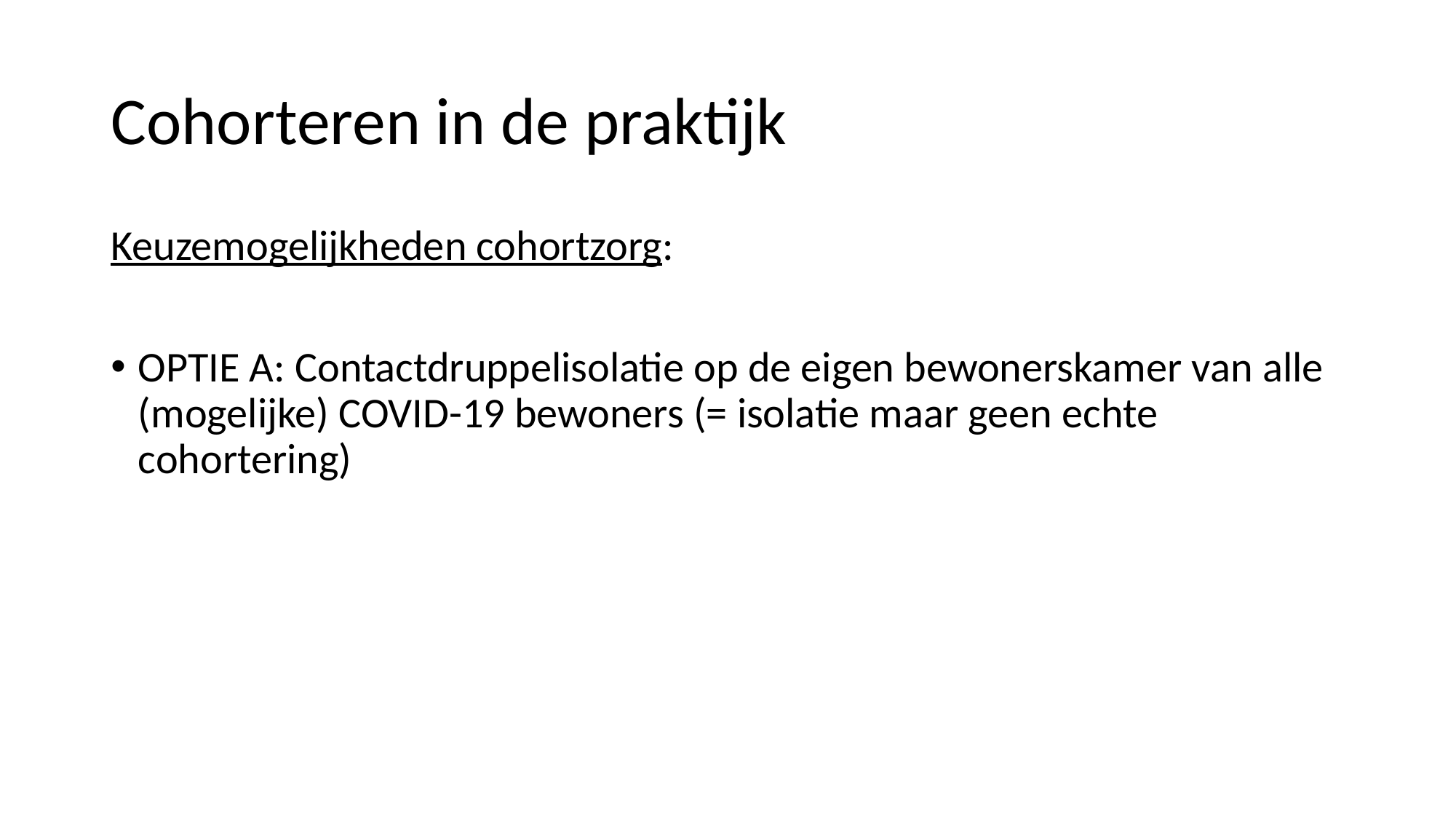

# Cohorteren in de praktijk
Keuzemogelijkheden cohortzorg:

OPTIE A: Contactdruppelisolatie op de eigen bewonerskamer van alle (mogelijke) COVID-19 bewoners (= isolatie maar geen echte cohortering)